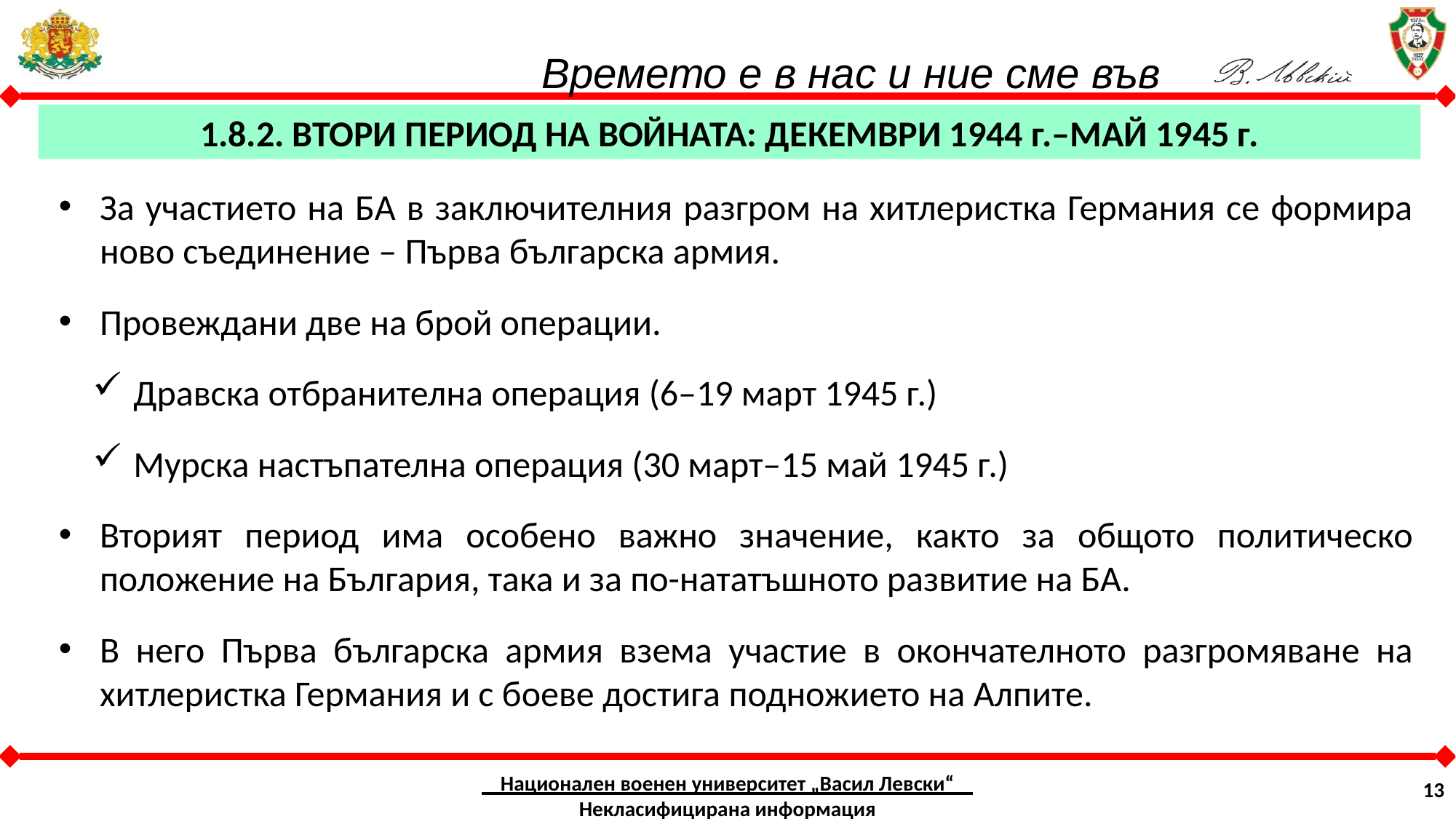

1.8.2. ВТОРИ ПЕРИОД НА ВОЙНАТА: ДЕКЕМВРИ 1944 г.–МАЙ 1945 г.
За участието на БА в заключителния разгром на хитлеристка Германия се формира ново съединение – Първа българска армия.
Провеждани две на брой операции.
 Дравска отбранителна операция (6–19 март 1945 г.)
 Мурска настъпателна операция (30 март–15 май 1945 г.)
Вторият период има особено важно значение, както за общото политическо положение на България, така и за по-нататъшното развитие на БА.
В него Първа българска армия взема участие в окончателното разгромяване на хитлеристка Германия и с боеве достига подножието на Алпите.

Национален военен университет „Васил Левски“ Некласифицирана информация
13